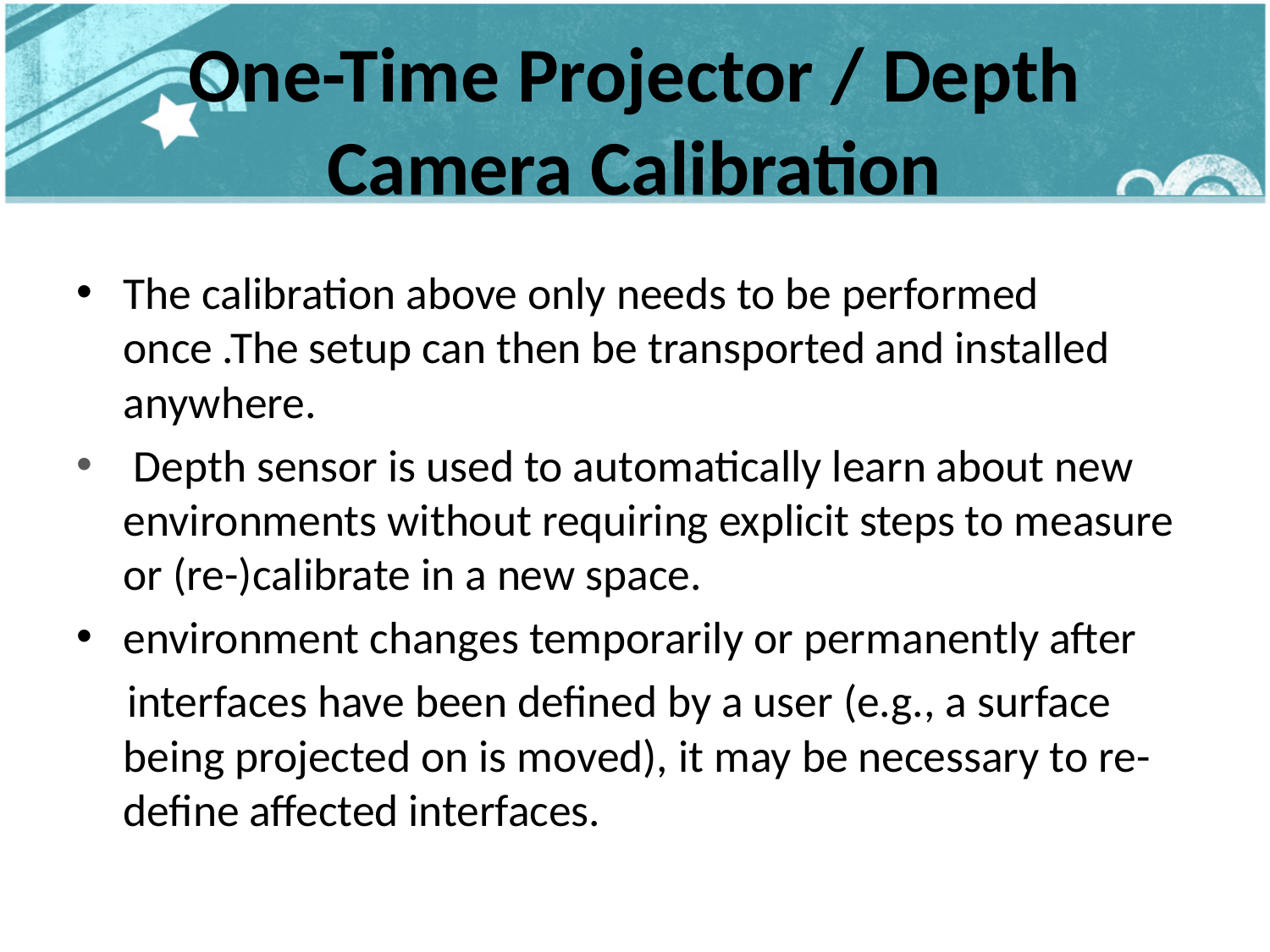

# One-Time Projector / Depth Camera Calibration
The calibration above only needs to be performed once .The setup can then be transported and installed anywhere.
 Depth sensor is used to automatically learn about new environments without requiring explicit steps to measure or (re-)calibrate in a new space.
environment changes temporarily or permanently after
     interfaces have been defined by a user (e.g., a surface being projected on is moved), it may be necessary to re-define affected interfaces.